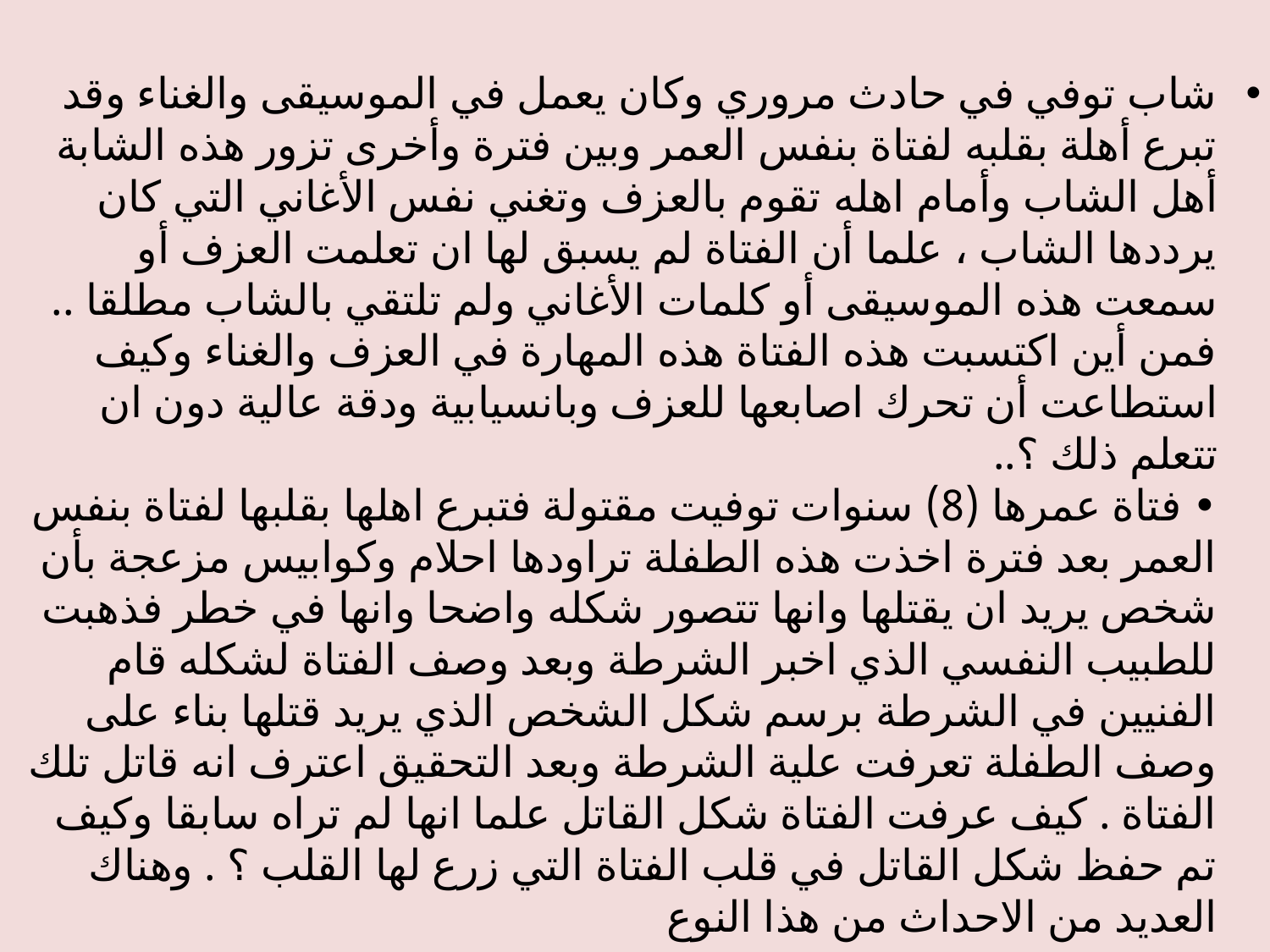

شاب توفي في حادث مروري وكان يعمل في الموسيقى والغناء وقد تبرع أهلة بقلبه لفتاة بنفس العمر وبين فترة وأخرى تزور هذه الشابة أهل الشاب وأمام اهله تقوم بالعزف وتغني نفس الأغاني التي كان يرددها الشاب ، علما أن الفتاة لم يسبق لها ان تعلمت العزف أو سمعت هذه الموسيقى أو كلمات الأغاني ولم تلتقي بالشاب مطلقا .. فمن أين اكتسبت هذه الفتاة هذه المهارة في العزف والغناء وكيف استطاعت أن تحرك اصابعها للعزف وبانسيابية ودقة عالية دون ان تتعلم ذلك ؟.. 
• فتاة عمرها (8) سنوات توفيت مقتولة فتبرع اهلها بقلبها لفتاة بنفس العمر بعد فترة اخذت هذه الطفلة تراودها احلام وكوابيس مزعجة بأن شخص يريد ان يقتلها وانها تتصور شكله واضحا وانها في خطر فذهبت للطبيب النفسي الذي اخبر الشرطة وبعد وصف الفتاة لشكله قام الفنيين في الشرطة برسم شكل الشخص الذي يريد قتلها بناء على وصف الطفلة تعرفت علية الشرطة وبعد التحقيق اعترف انه قاتل تلك الفتاة . كيف عرفت الفتاة شكل القاتل علما انها لم تراه سابقا وكيف تم حفظ شكل القاتل في قلب الفتاة التي زرع لها القلب ؟ . وهناك العديد من الاحداث من هذا النوع